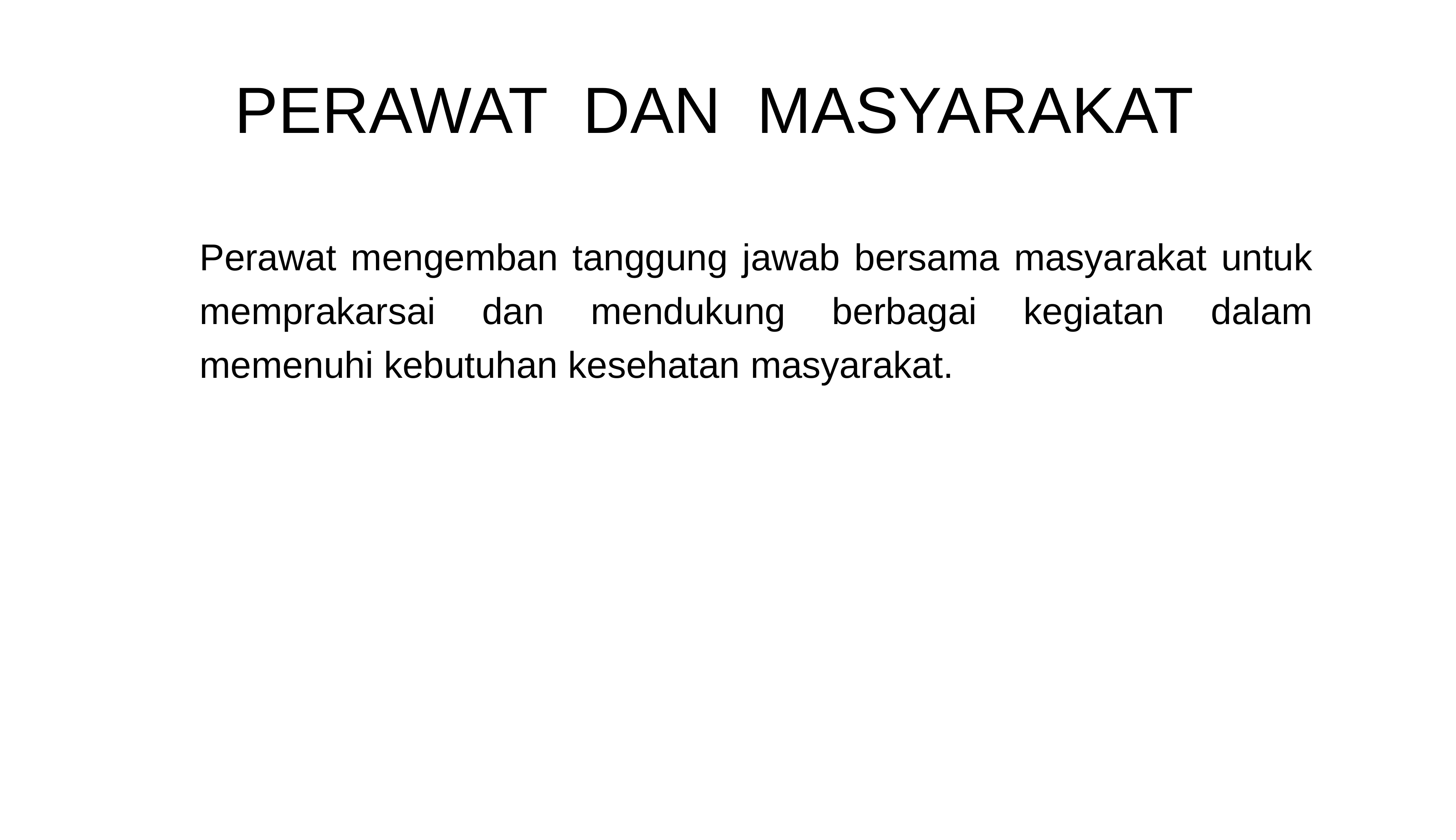

PERAWAT  DAN  MASYARAKAT

Perawat mengemban tanggung jawab bersama masyarakat untuk memprakarsai dan mendukung berbagai kegiatan dalam memenuhi kebutuhan kesehatan masyarakat.